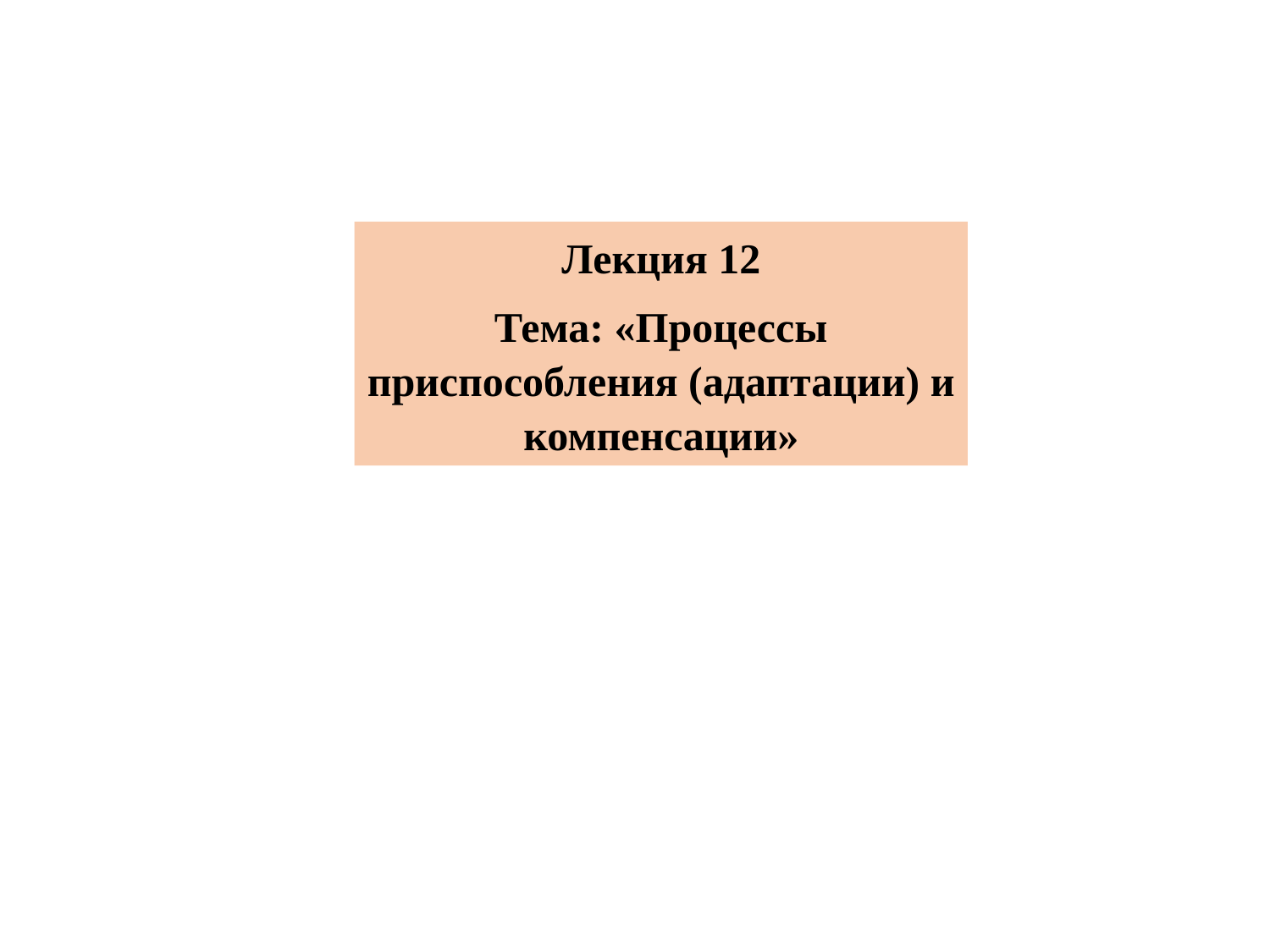

Лекция 12
Тема: «Процессы приспособления (адаптации) и компенсации»